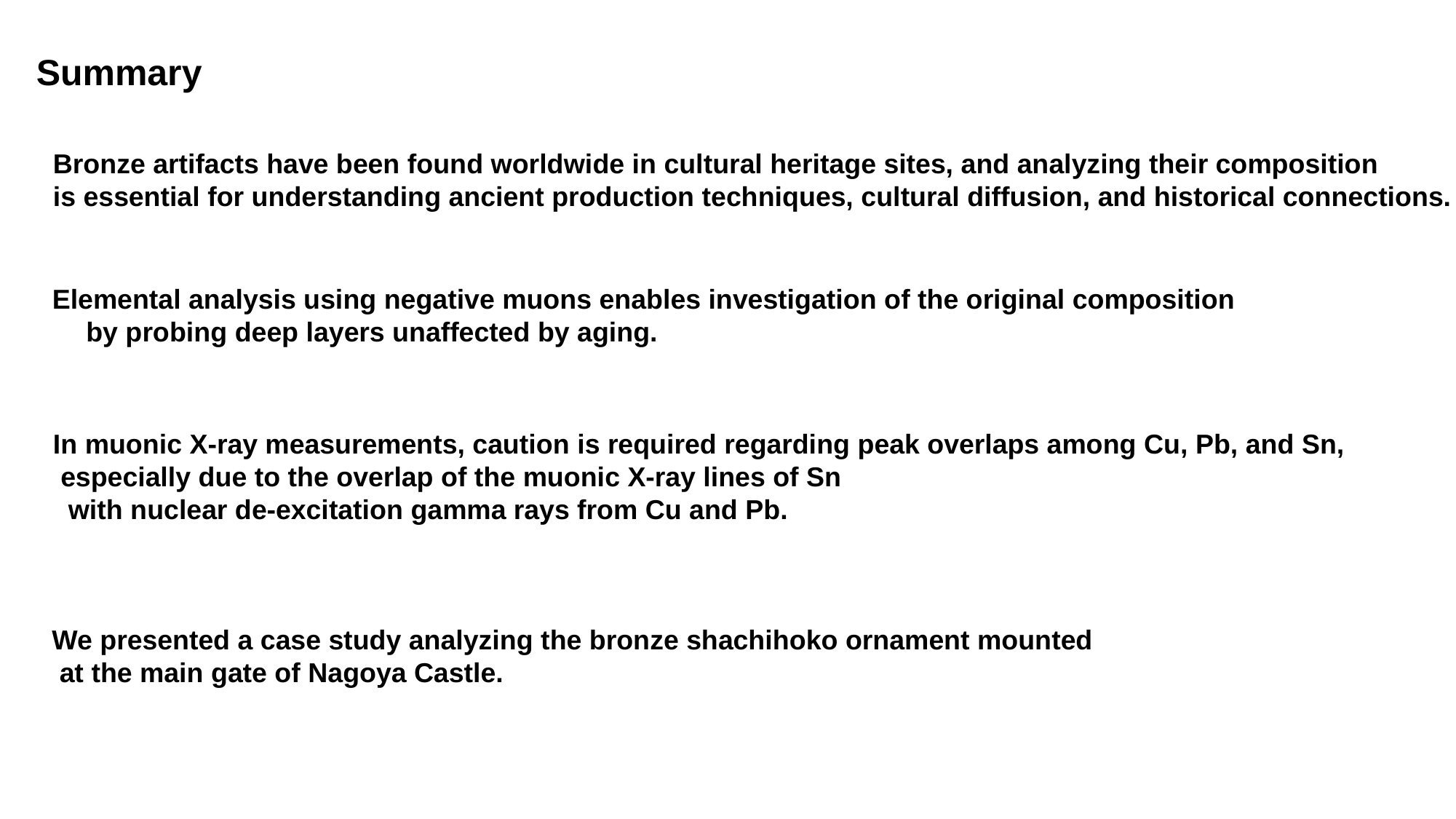

Summary
Bronze artifacts have been found worldwide in cultural heritage sites, and analyzing their composition
is essential for understanding ancient production techniques, cultural diffusion, and historical connections.
Elemental analysis using negative muons enables investigation of the original composition
　by probing deep layers unaffected by aging.
In muonic X-ray measurements, caution is required regarding peak overlaps among Cu, Pb, and Sn,
 especially due to the overlap of the muonic X-ray lines of Sn
  with nuclear de-excitation gamma rays from Cu and Pb.
We presented a case study analyzing the bronze shachihoko ornament mounted
 at the main gate of Nagoya Castle.